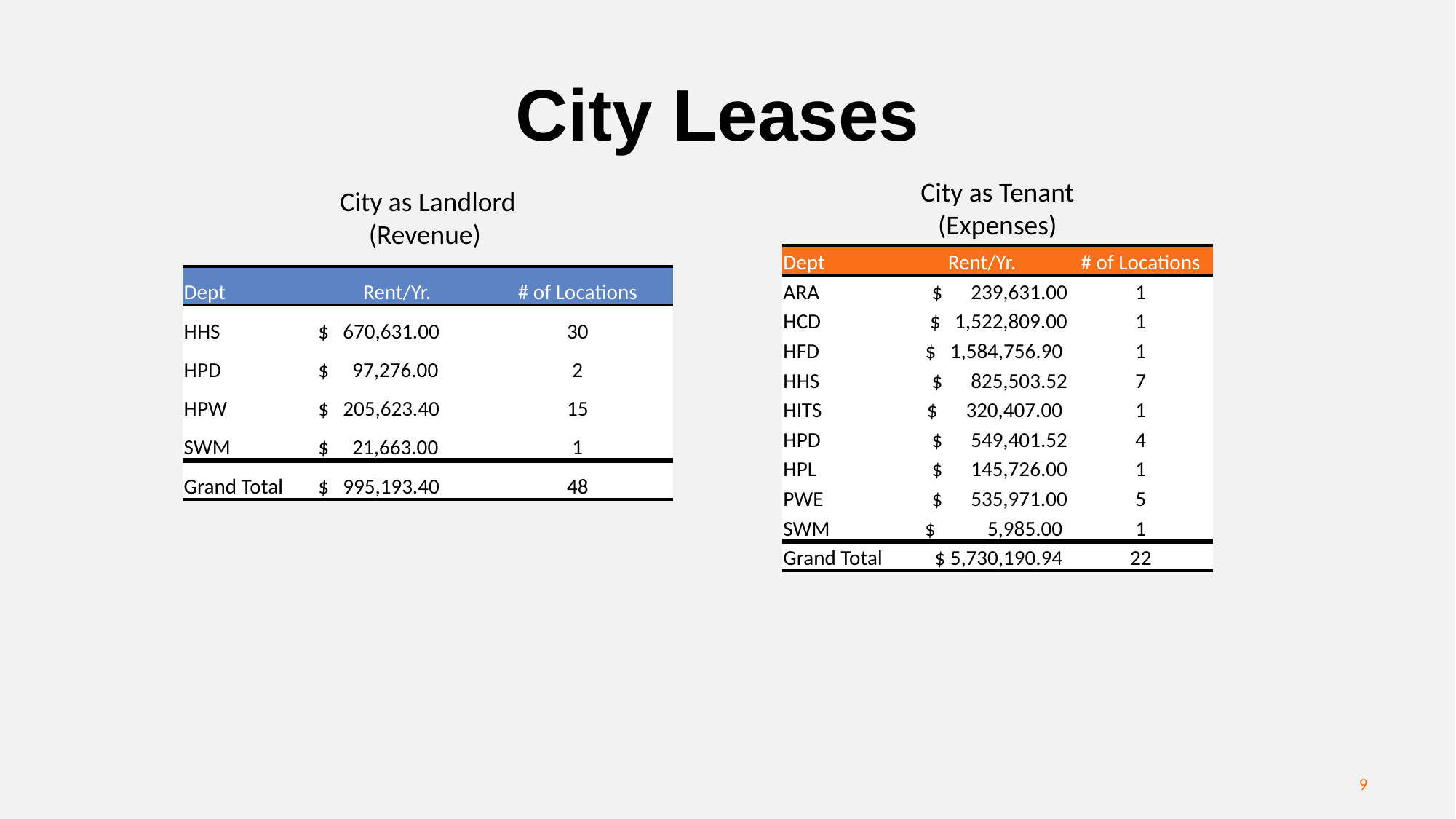

# City Leases
City as Tenant
(Expenses)
City as Landlord
(Revenue)
| Dept | Rent/Yr. | # of Locations |
| --- | --- | --- |
| ARA | $    239,631.00 | 1 |
| HCD | $ 1,522,809.00 | 1 |
| HFD | $ 1,584,756.90 | 1 |
| HHS | $    825,503.52 | 7 |
| HITS | $ 320,407.00 | 1 |
| HPD | $    549,401.52 | 4 |
| HPL | $     145,726.00 | 1 |
| PWE | $    535,971.00 | 5 |
| SWM | $ 5,985.00 | 1 |
| Grand Total | $ 5,730,190.94 | 22 |
| Dept | Rent/Yr. | # of Locations |
| --- | --- | --- |
| HHS | $ 670,631.00 | 30 |
| HPD | $     97,276.00 | 2 |
| HPW | $   205,623.40 | 15 |
| SWM | $     21,663.00 | 1 |
| Grand Total | $   995,193.40 | 48 |